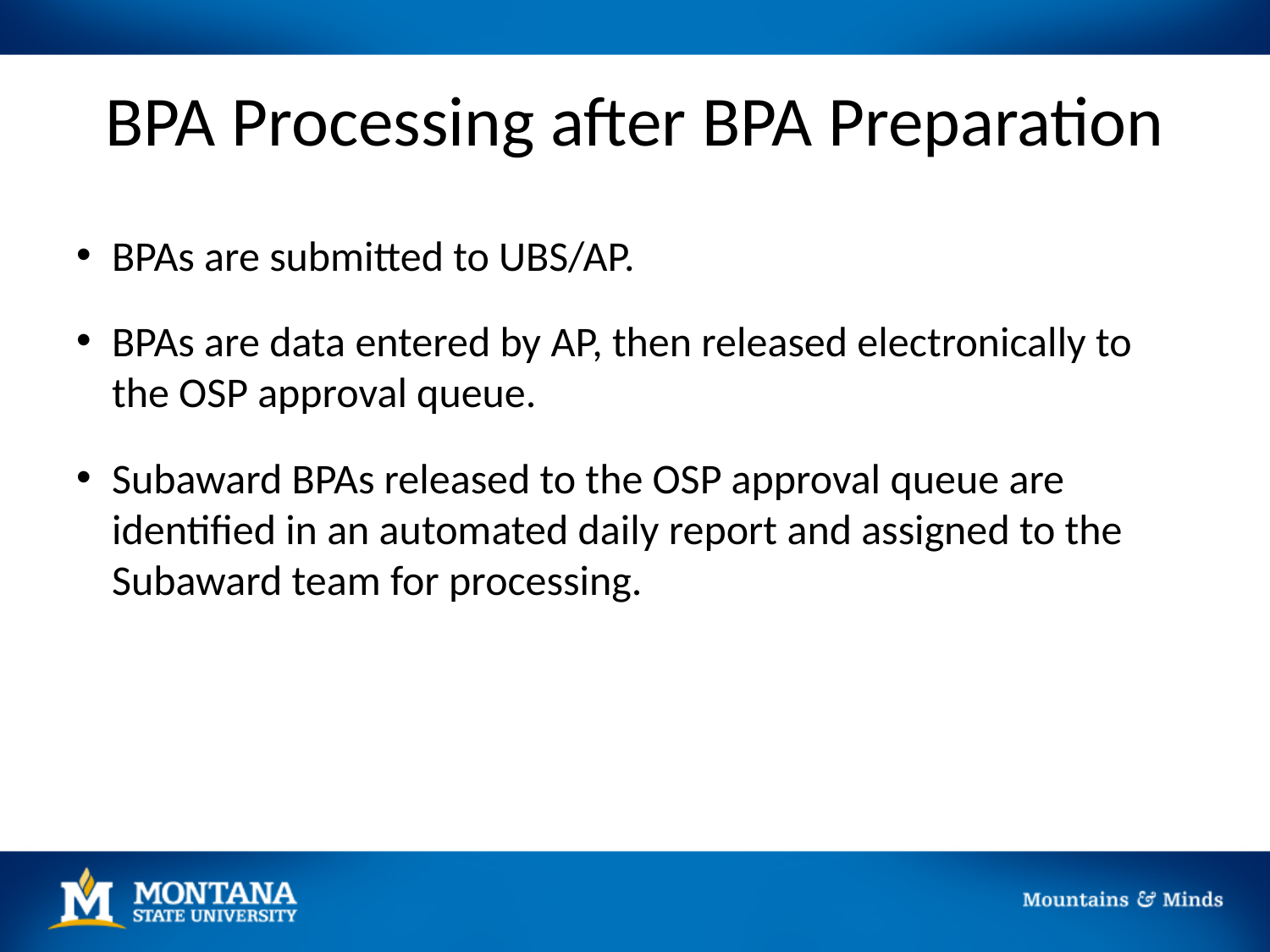

# BPA Processing after BPA Preparation
BPAs are submitted to UBS/AP.
BPAs are data entered by AP, then released electronically to the OSP approval queue.
Subaward BPAs released to the OSP approval queue are identified in an automated daily report and assigned to the Subaward team for processing.